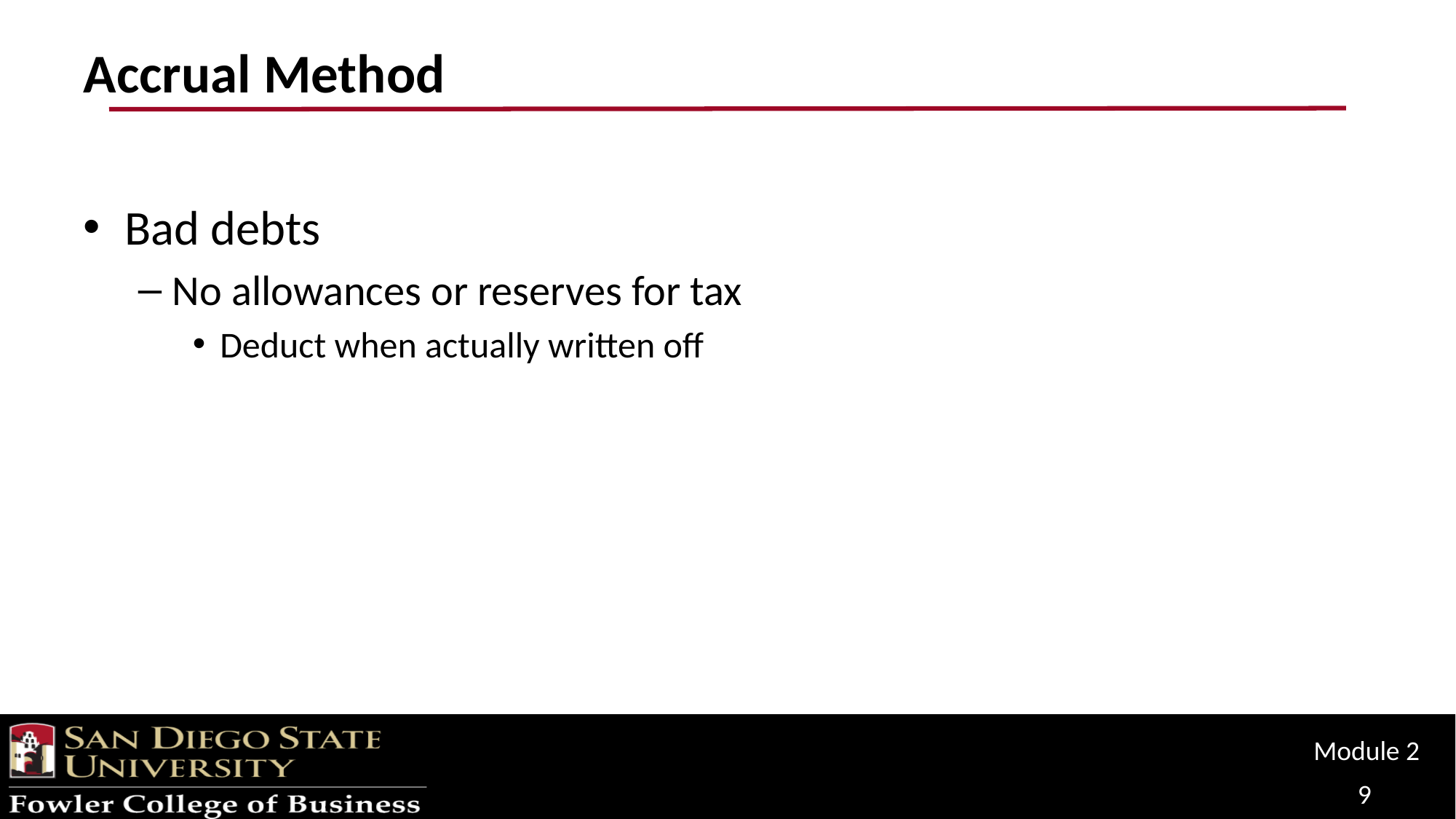

# Accrual Method
Bad debts
No allowances or reserves for tax
Deduct when actually written off
Module 2
9